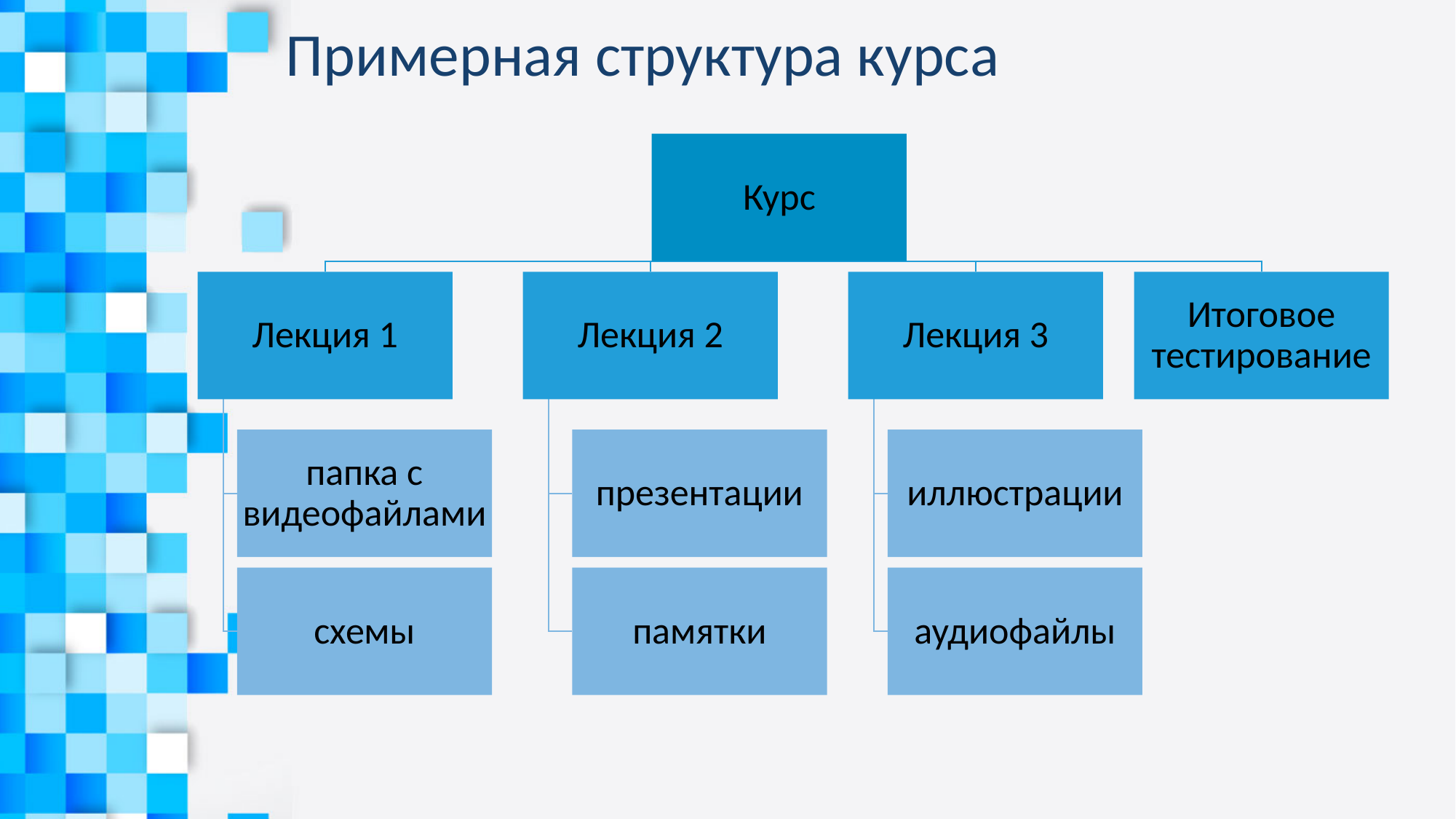

Примерная структура курса
Курс
Лекция 1
папка с видеофайлами
схемы
Лекция 2
презентации
памятки
Лекция 3
иллюстрации
аудиофайлы
Итоговое тестирование